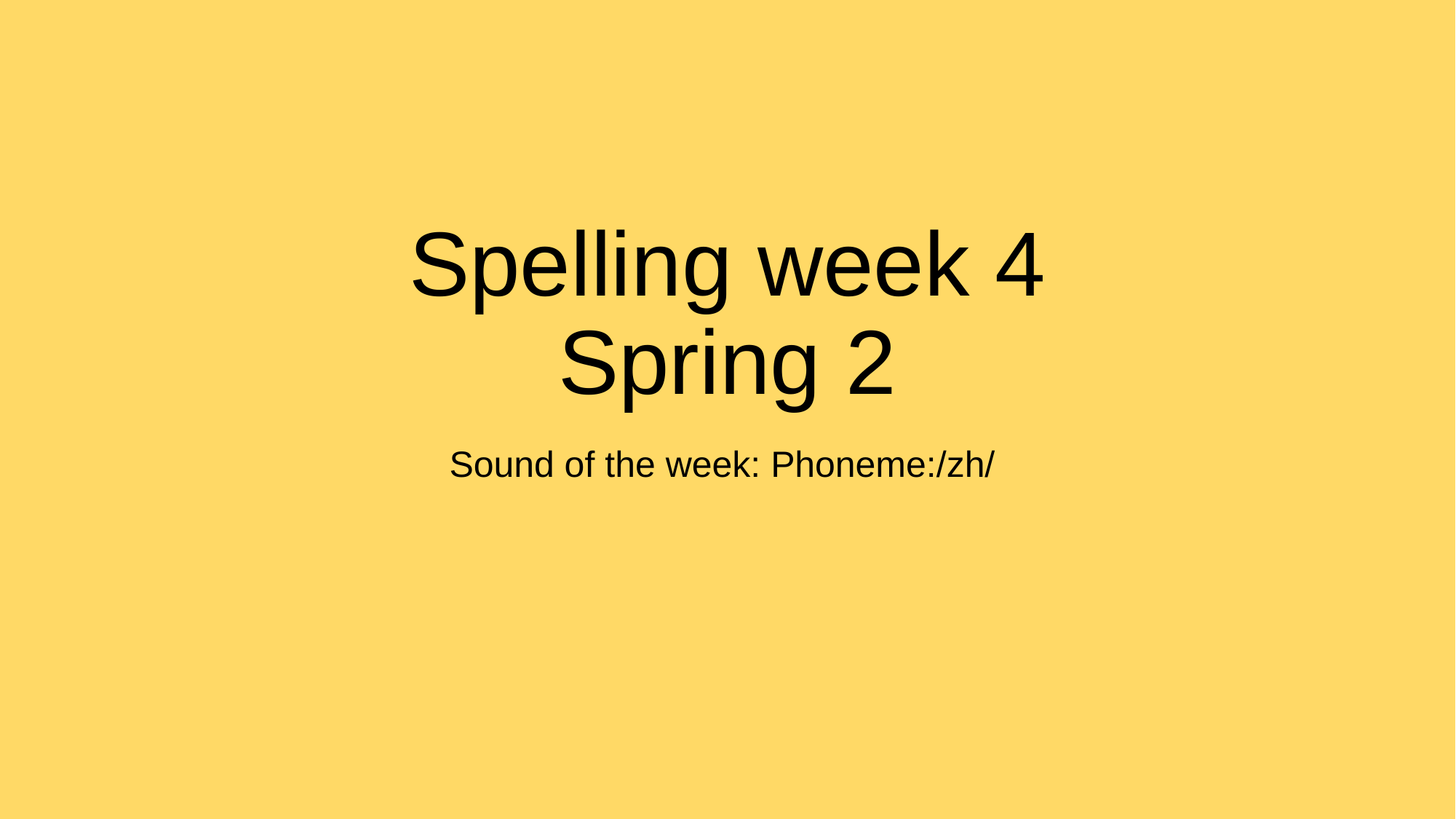

# Spelling week 4 Spring 2
Sound of the week: Phoneme:/zh/